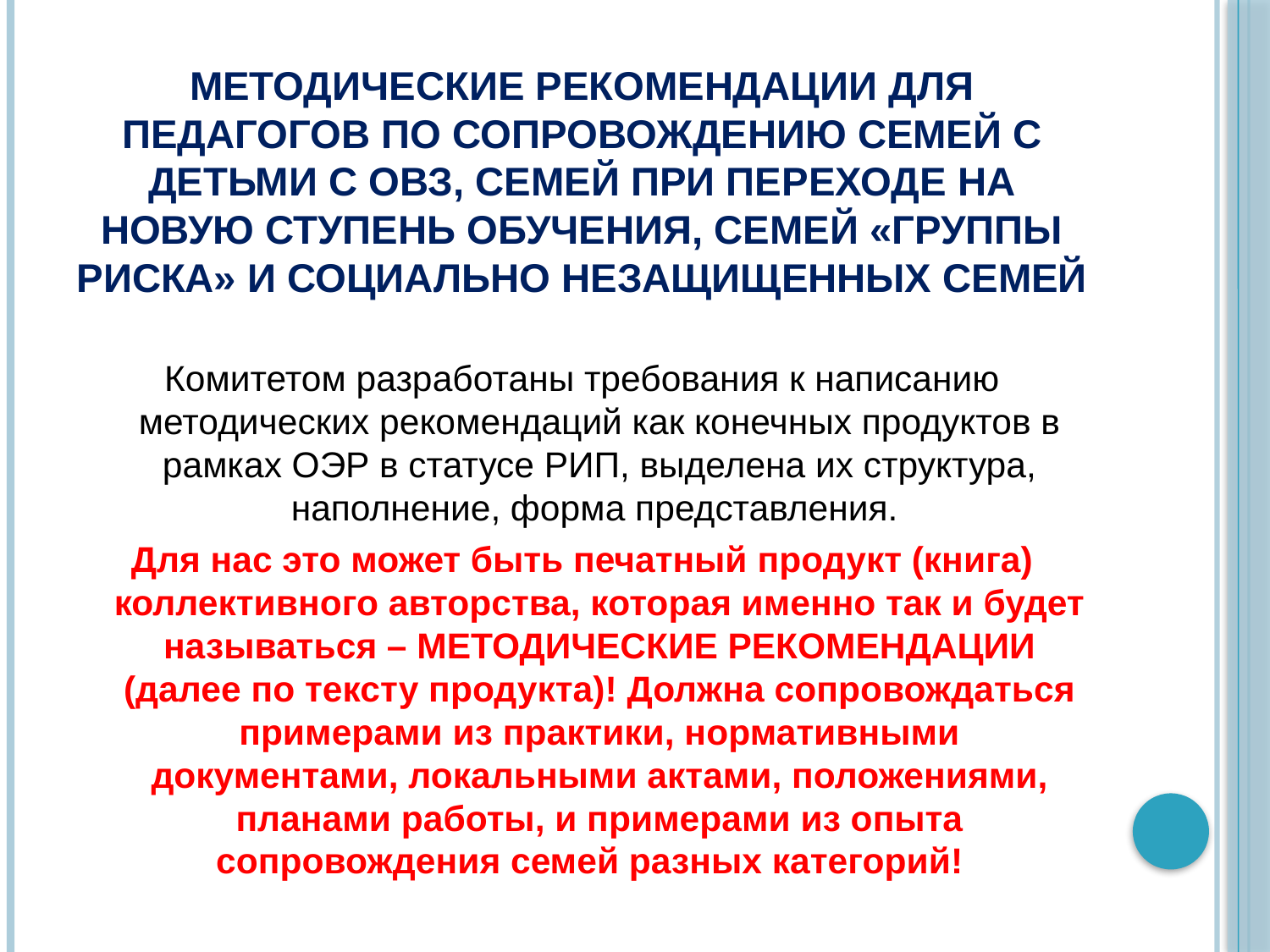

# Методические рекомендации для педагогов по сопровождению семей с детьми с ОВЗ, семей при переходе на новую ступень обучения, семей «группы риска» и социально незащищенных семей
Комитетом разработаны требования к написанию методических рекомендаций как конечных продуктов в рамках ОЭР в статусе РИП, выделена их структура, наполнение, форма представления.
Для нас это может быть печатный продукт (книга) коллективного авторства, которая именно так и будет называться – МЕТОДИЧЕСКИЕ РЕКОМЕНДАЦИИ (далее по тексту продукта)! Должна сопровождаться примерами из практики, нормативными документами, локальными актами, положениями, планами работы, и примерами из опыта сопровождения семей разных категорий!